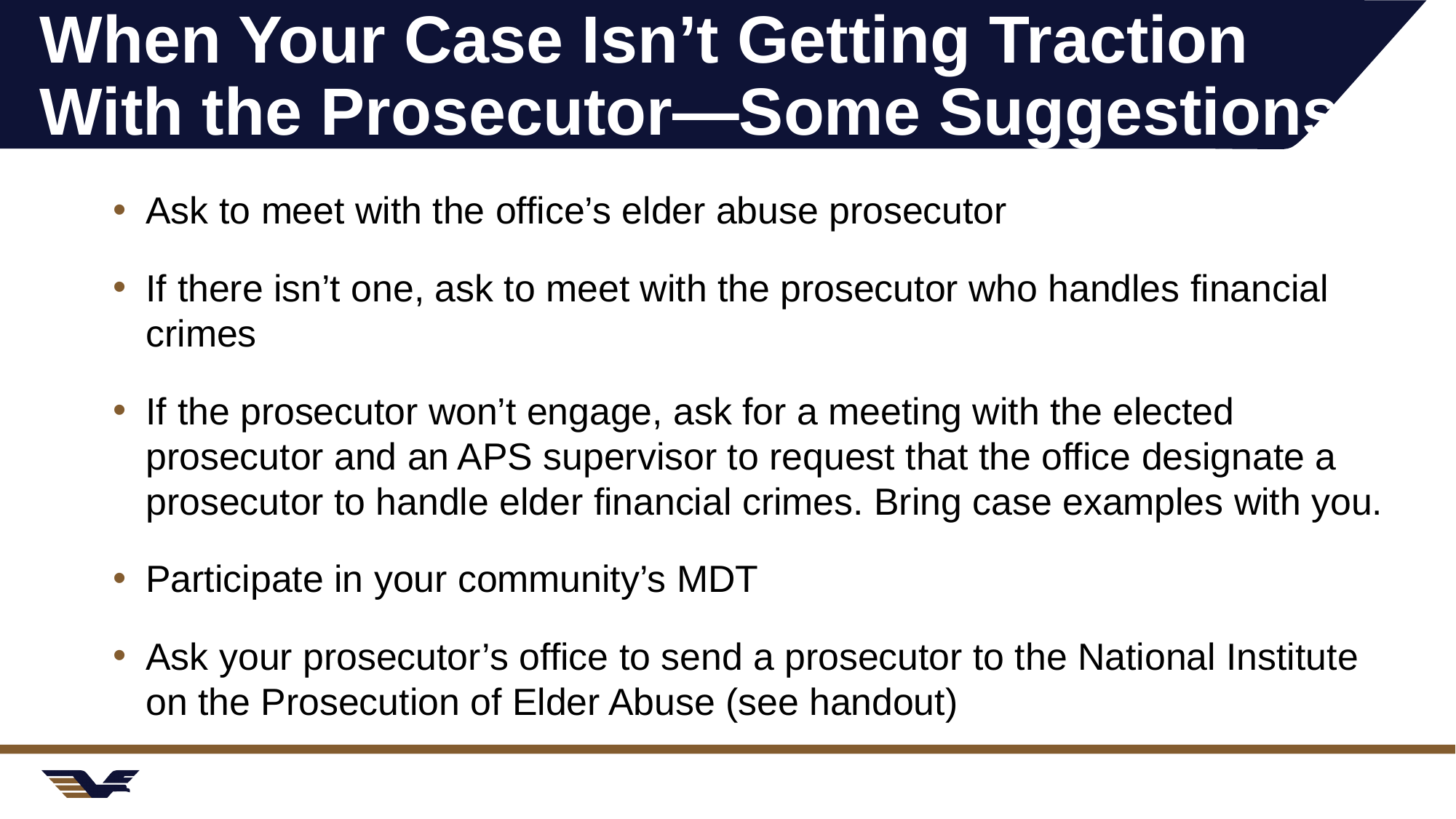

# When Your Case Isn’t Getting Traction With the Prosecutor—Some Suggestions
Ask to meet with the office’s elder abuse prosecutor
If there isn’t one, ask to meet with the prosecutor who handles financial crimes
If the prosecutor won’t engage, ask for a meeting with the elected prosecutor and an APS supervisor to request that the office designate a prosecutor to handle elder financial crimes. Bring case examples with you.
Participate in your community’s MDT
Ask your prosecutor’s office to send a prosecutor to the National Institute on the Prosecution of Elder Abuse (see handout)